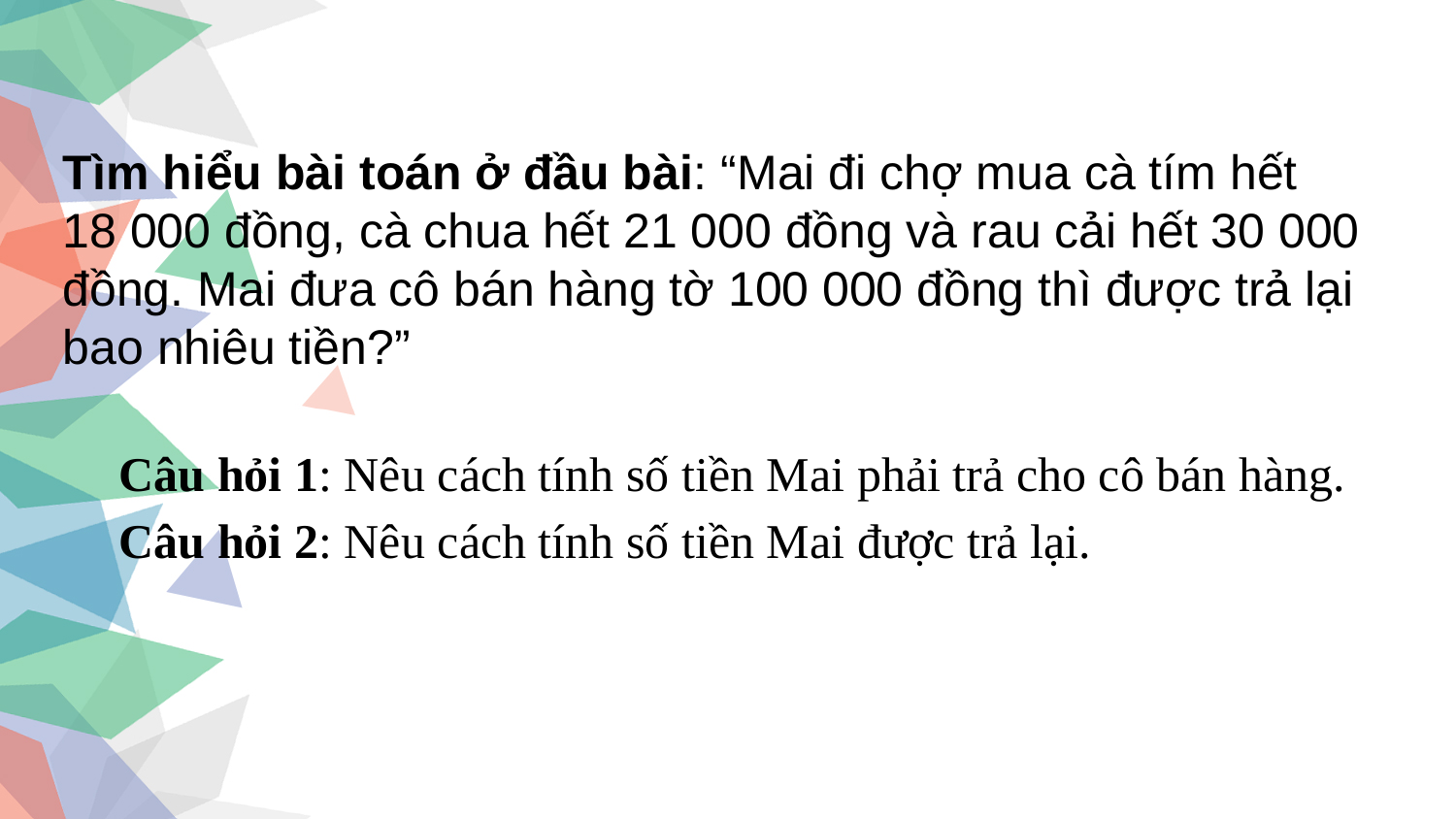

Tìm hiểu bài toán ở đầu bài: “Mai đi chợ mua cà tím hết
18 000 đồng, cà chua hết 21 000 đồng và rau cải hết 30 000 đồng. Mai đưa cô bán hàng tờ 100 000 đồng thì được trả lại bao nhiêu tiền?”
1
2
Câu hỏi 1: Nêu cách tính số tiền Mai phải trả cho cô bán hàng.
Câu hỏi 2: Nêu cách tính số tiền Mai được trả lại.
3
4